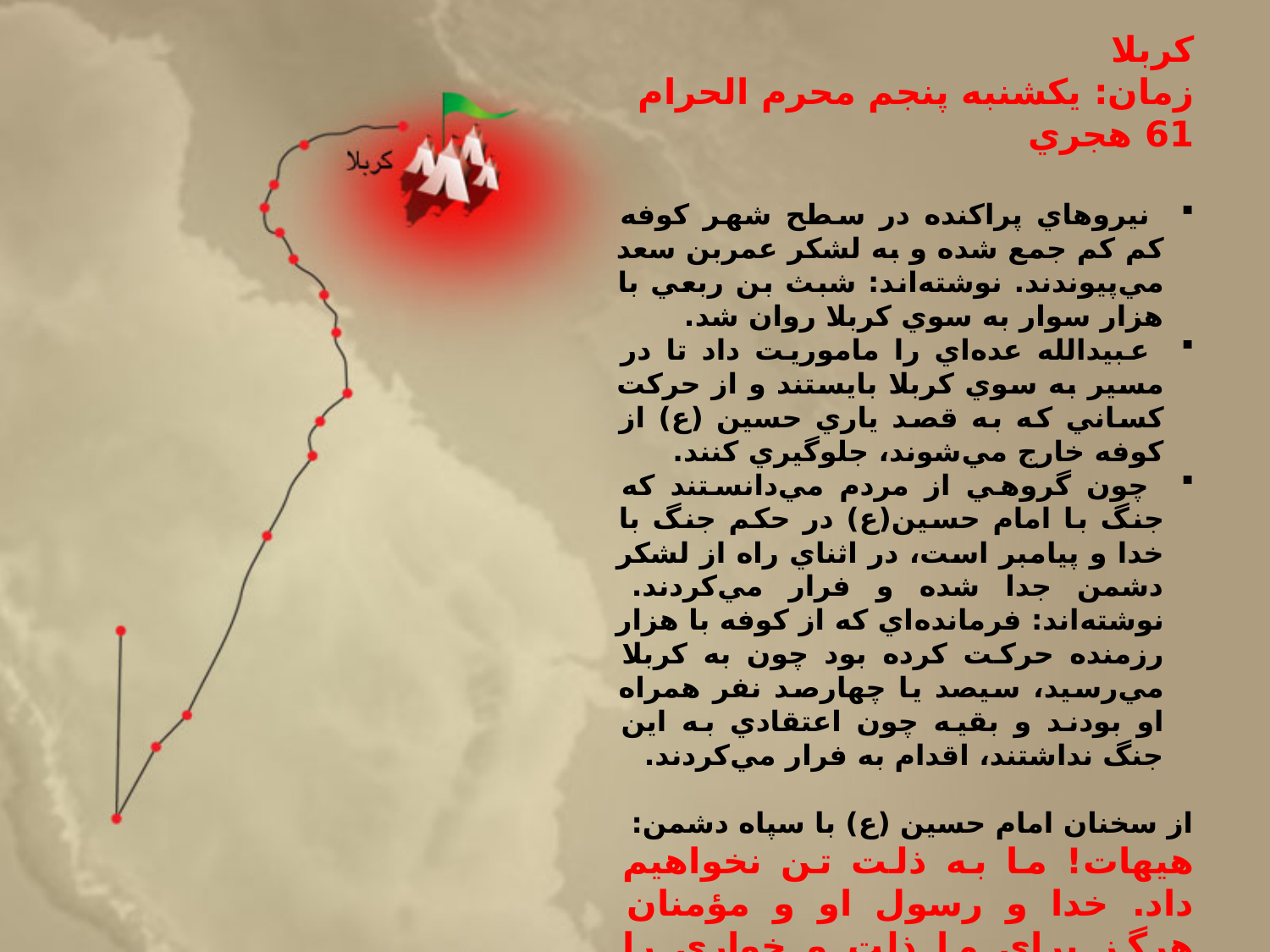

كربلا
زمان: يكشنبه پنجم محرم الحرام 61 هجري

 نيروهاي پراكنده در سطح شهر كوفه كم كم جمع شده و به لشكر عمربن سعد مي‌پيوندند. نوشته‌اند: شبث بن ربعي با هزار سوار به سوي كربلا روان شد.
 عبيدالله عده‌اي را ماموريت داد تا در مسير به سوي كربلا بايستند و از حركت كساني كه به قصد ياري حسين (ع) از كوفه خارج مي‌شوند، جلوگيري كنند.
 چون گروهي از مردم مي‌دانستند كه جنگ با امام حسين(ع) در حكم جنگ با خدا و پيامبر است، در اثناي راه از لشكر دشمن جدا شده و فرار مي‌كردند. نوشته‌اند: فرمانده‌اي كه از كوفه با هزار رزمنده حركت كرده بود چون به كربلا مي‌رسيد، سيصد يا چهارصد نفر همراه او بودند و بقيه چون اعتقادي به اين جنگ نداشتند، اقدام به فرار مي‌كردند.

از سخنان امام حسين (ع) با سپاه دشمن:
هيهات! ما به ذلت تن نخواهيم داد. خدا و رسول او و مؤمنان هرگز براي ما ذلت و خواري را نپسنديدند. دامن‌هاي پاكي كه ما را پروريده، و سرهاي پرشور و مردان غيرتمند؛ هرگز طاعت فرومايگان را بر كشته شدن مردانه ترجيح ندهند.